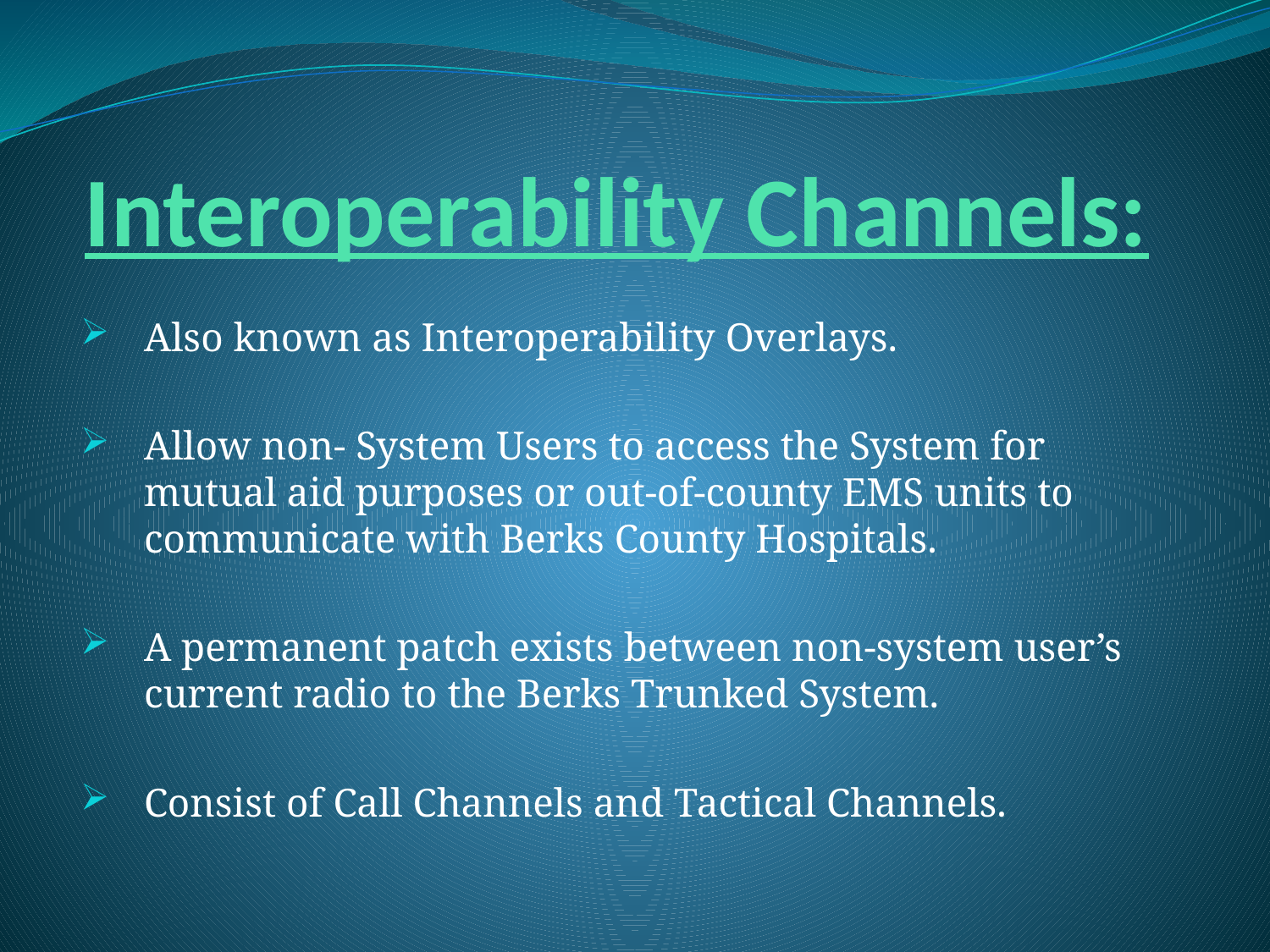

# Interoperability Channels:
Also known as Interoperability Overlays.

Allow non- System Users to access the System for mutual aid purposes or out-of-county EMS units to communicate with Berks County Hospitals.

A permanent patch exists between non-system user’s current radio to the Berks Trunked System.

Consist of Call Channels and Tactical Channels.